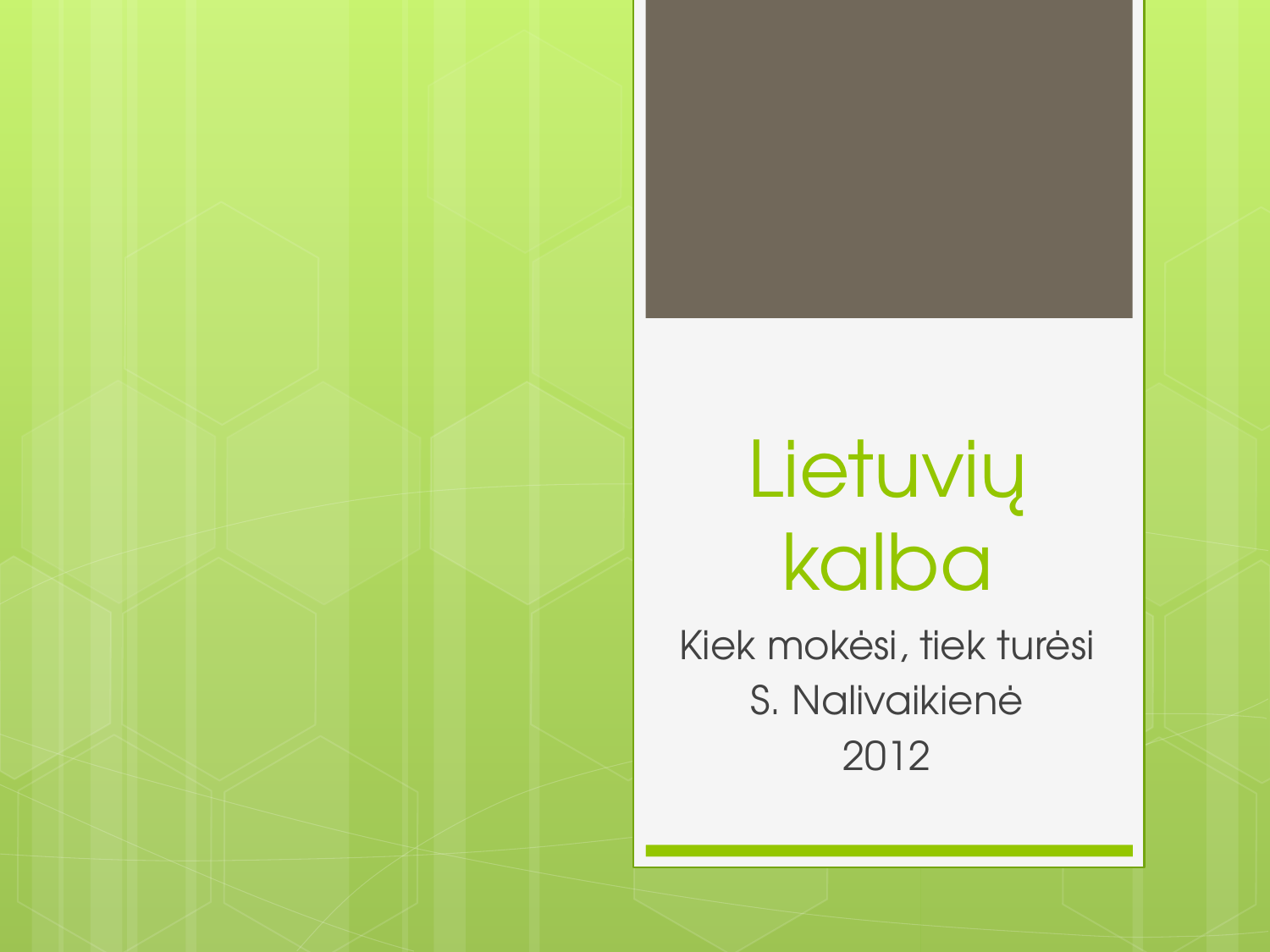

# Lietuvių kalba
Kiek mokėsi, tiek turėsi
S. Nalivaikienė
2012